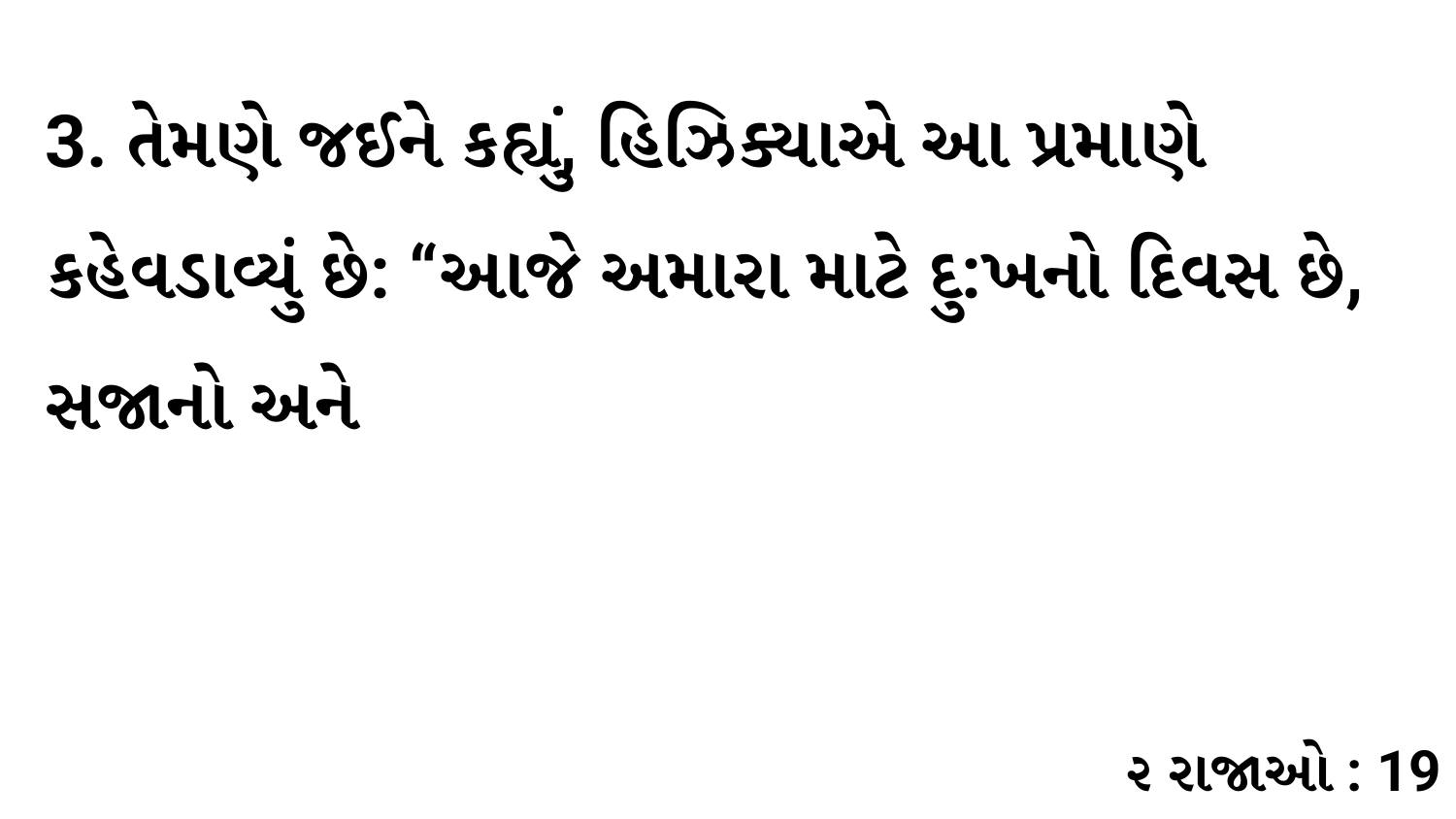

3. તેમણે જઈને કહ્યું, હિઝિક્યાએ આ પ્રમાણે કહેવડાવ્યું છે: “આજે અમારા માટે દુ:ખનો દિવસ છે, સજાનો અને
૨ રાજાઓ : 19